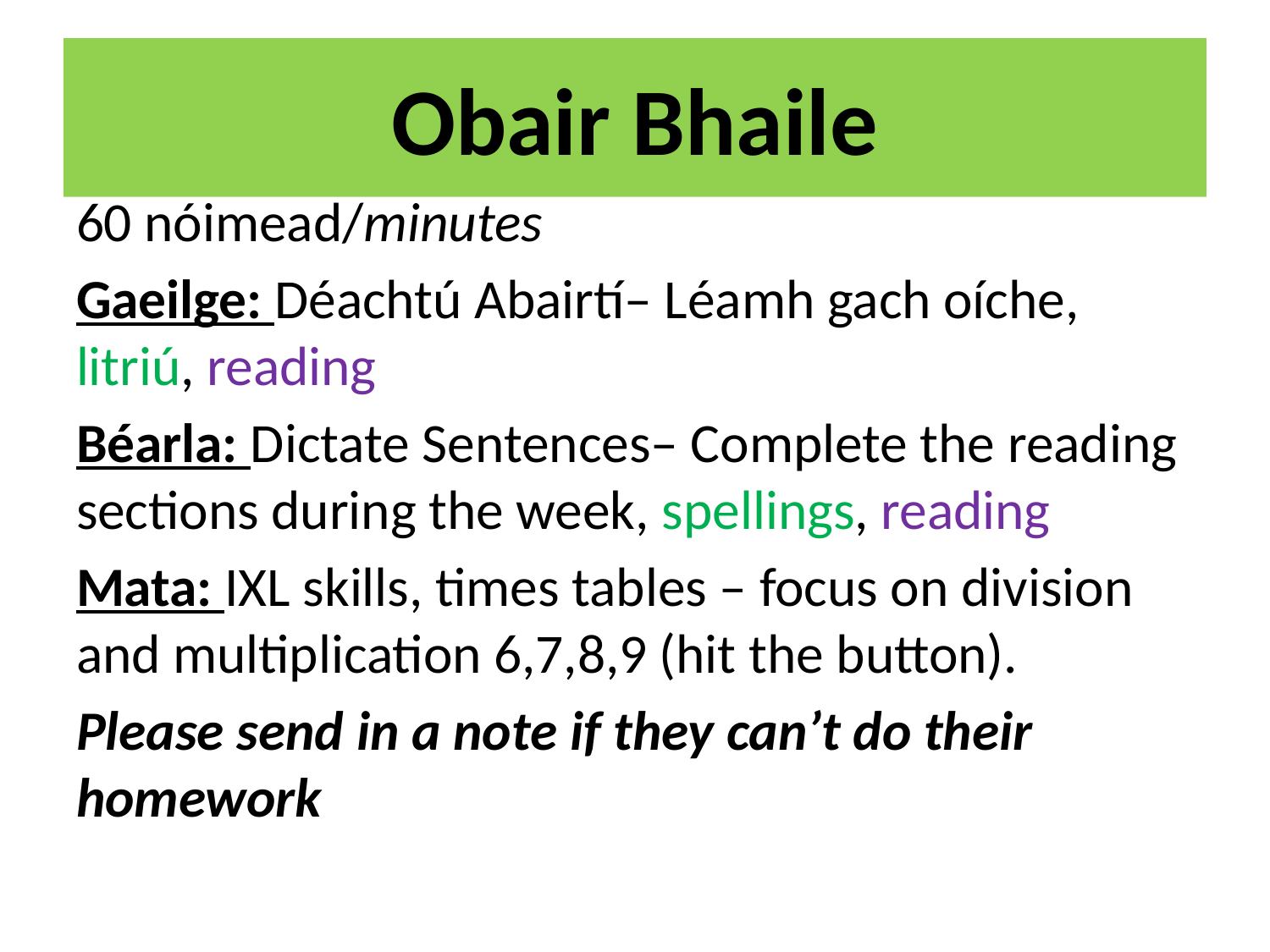

# Obair Bhaile
60 nóimead/minutes
Gaeilge: Déachtú Abairtí– Léamh gach oíche, litriú, reading
Béarla: Dictate Sentences– Complete the reading sections during the week, spellings, reading
Mata: IXL skills, times tables – focus on division and multiplication 6,7,8,9 (hit the button).
Please send in a note if they can’t do their homework